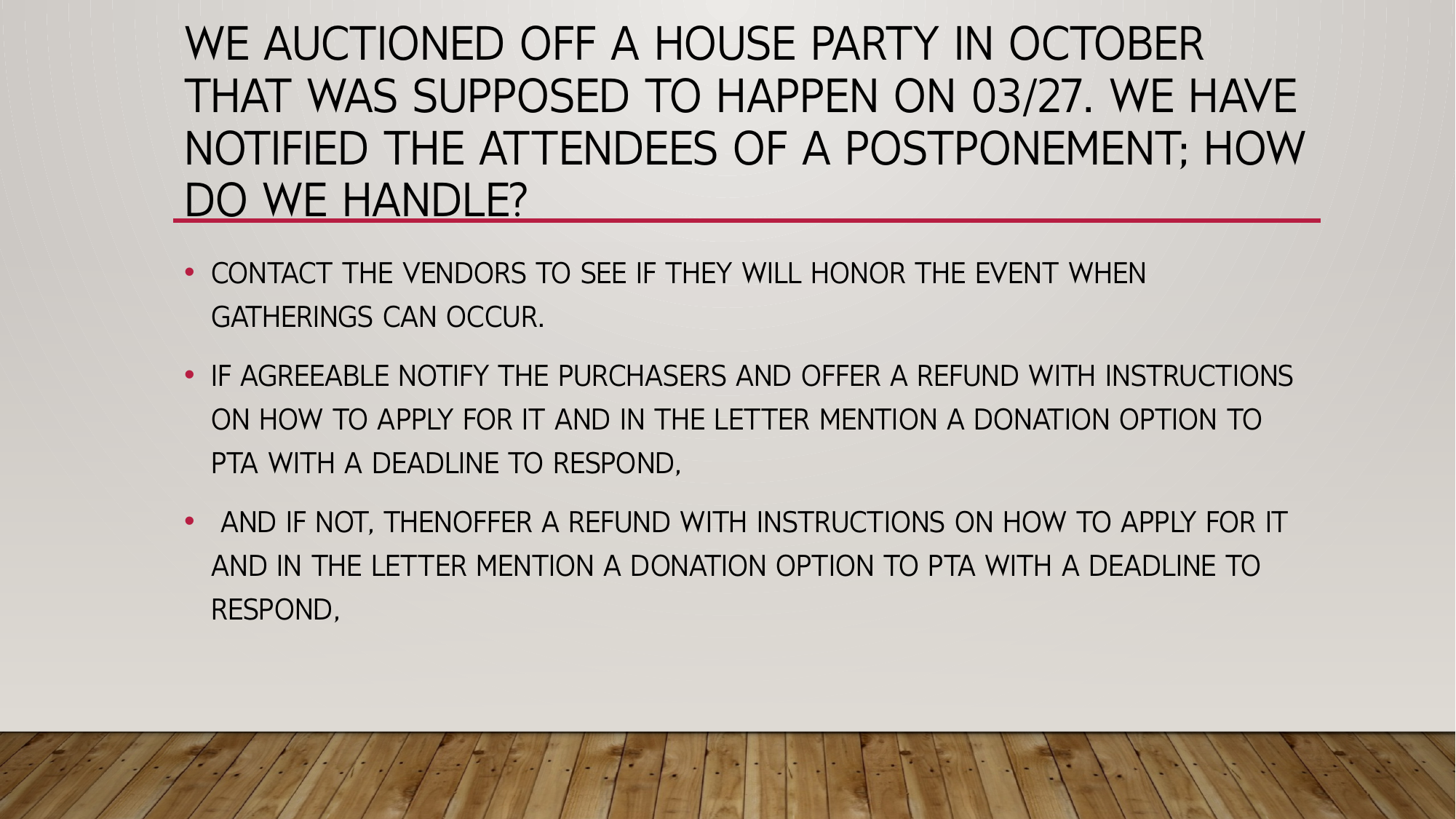

# WE AUCTIONED OFF A HOUSE PARTY IN OCTOBER THAT WAS SUPPOSED TO HAPPEN ON 03/27. WE HAVE NOTIFIED THE ATTENDEES OF A POSTPONEMENT; HOW DO WE HANDLE?
CONTACT THE VENDORS TO SEE IF THEY WILL HONOR THE EVENT WHEN GATHERINGS CAN OCCUR.
IF AGREEABLE NOTIFY THE PURCHASERS AND OFFER A REFUND WITH INSTRUCTIONS ON HOW TO APPLY FOR IT AND IN THE LETTER MENTION A DONATION OPTION TO PTA WITH A DEADLINE TO RESPOND,
 AND IF NOT, THENOFFER A REFUND WITH INSTRUCTIONS ON HOW TO APPLY FOR IT AND IN THE LETTER MENTION A DONATION OPTION TO PTA WITH A DEADLINE TO RESPOND,